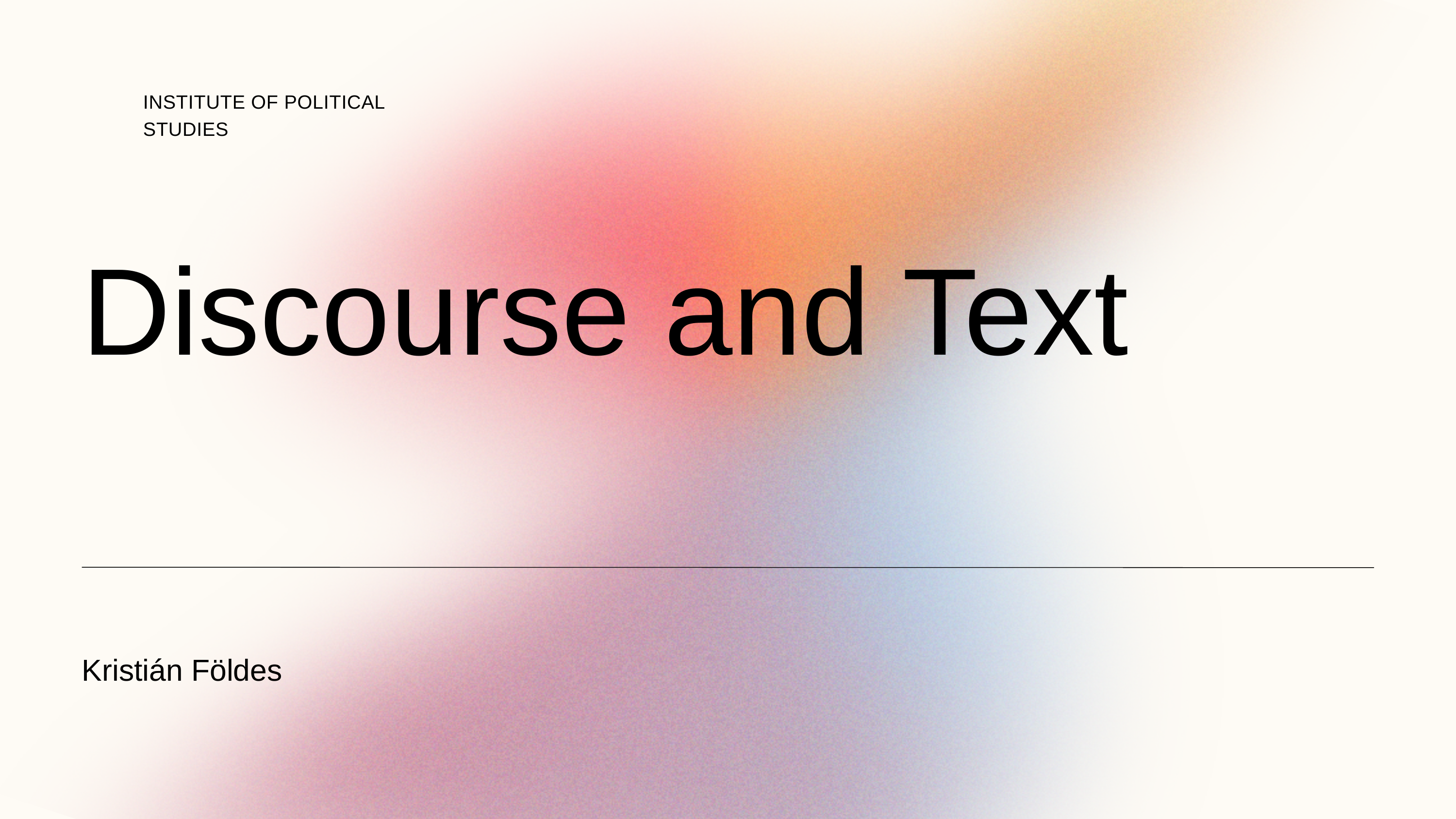

INSTITUTE OF POLITICAL STUDIES
Discourse and Text

Kristián Földes